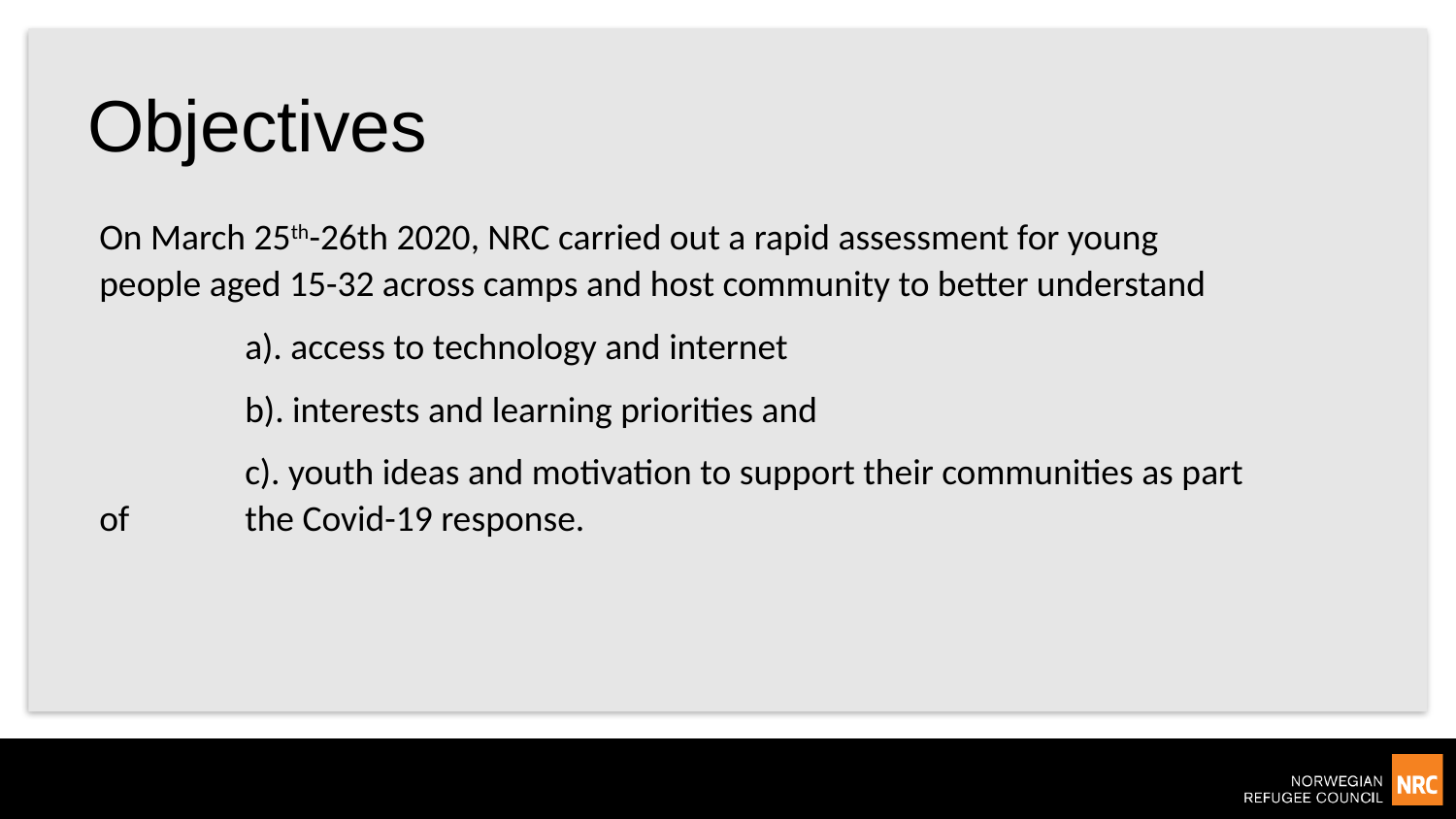

Objectives
On March 25th-26th 2020, NRC carried out a rapid assessment for young people aged 15-32 across camps and host community to better understand
	a). access to technology and internet
	b). interests and learning priorities and
	c). youth ideas and motivation to support their communities as part of 	the Covid-19 response.